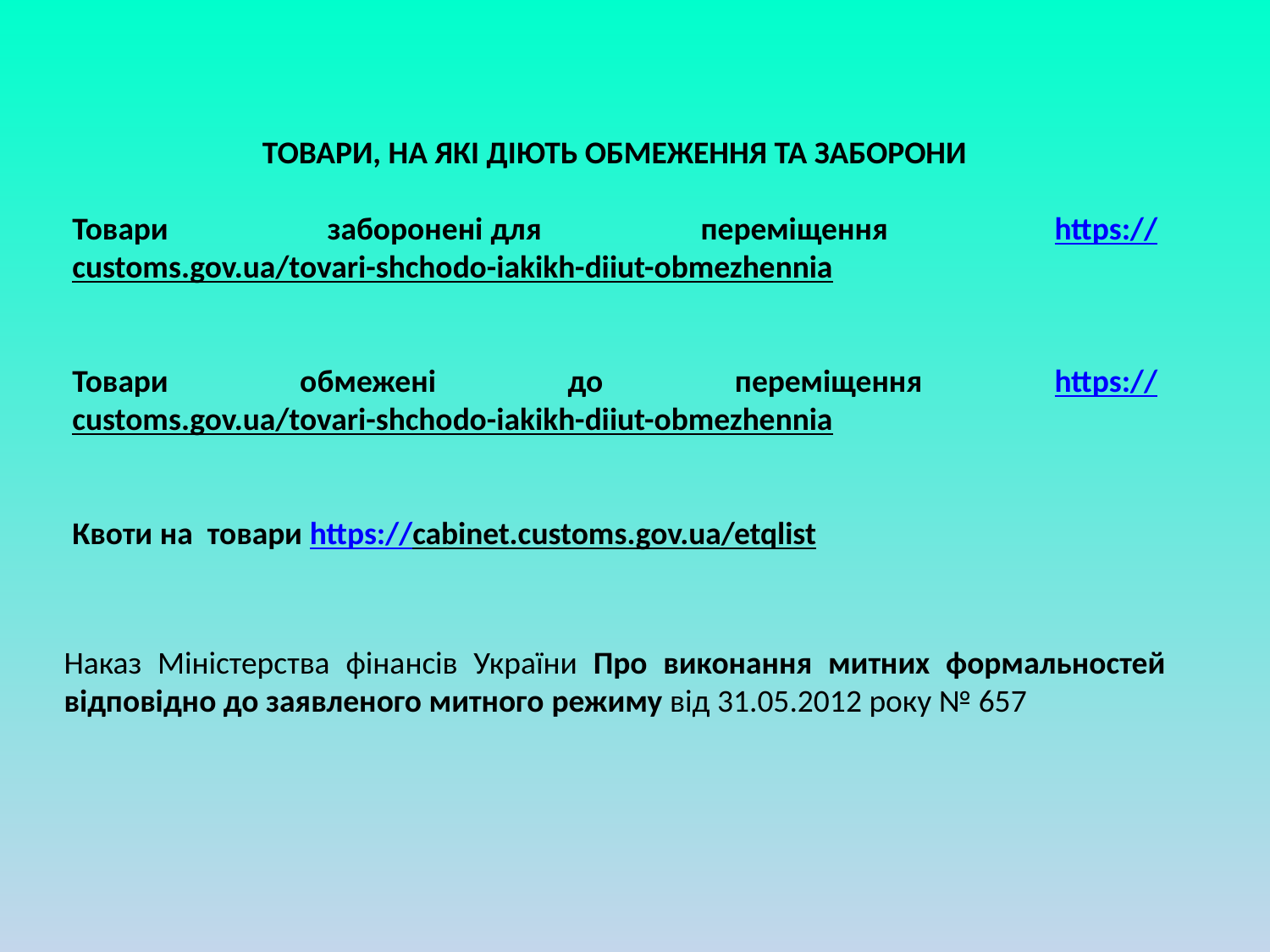

ТОВАРИ, НА ЯКІ ДІЮТЬ ОБМЕЖЕННЯ ТА ЗАБОРОНИ

Товари заборонені для переміщення  https://customs.gov.ua/tovari-shchodo-iakikh-diiut-obmezhennia

Товари обмежені до переміщення https://customs.gov.ua/tovari-shchodo-iakikh-diiut-obmezhennia

Квоти на  товари https://cabinet.customs.gov.ua/etqlist

Наказ Міністерства фінансів України Про виконання митних формальностей відповідно до заявленого митного режиму від 31.05.2012 року № 657